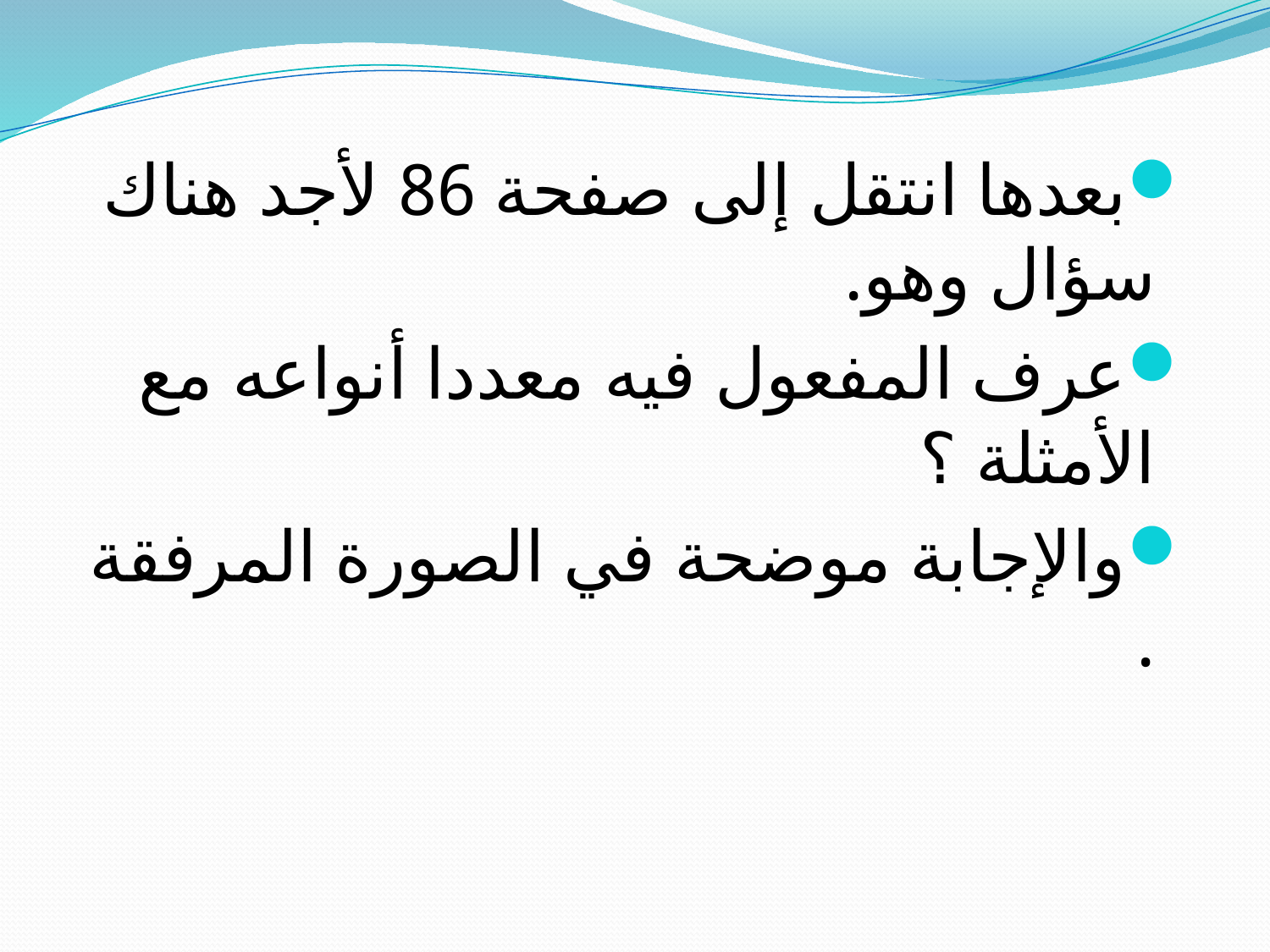

بعدها انتقل إلى صفحة 86 لأجد هناك سؤال وهو.
عرف المفعول فيه معددا أنواعه مع الأمثلة ؟
والإجابة موضحة في الصورة المرفقة .